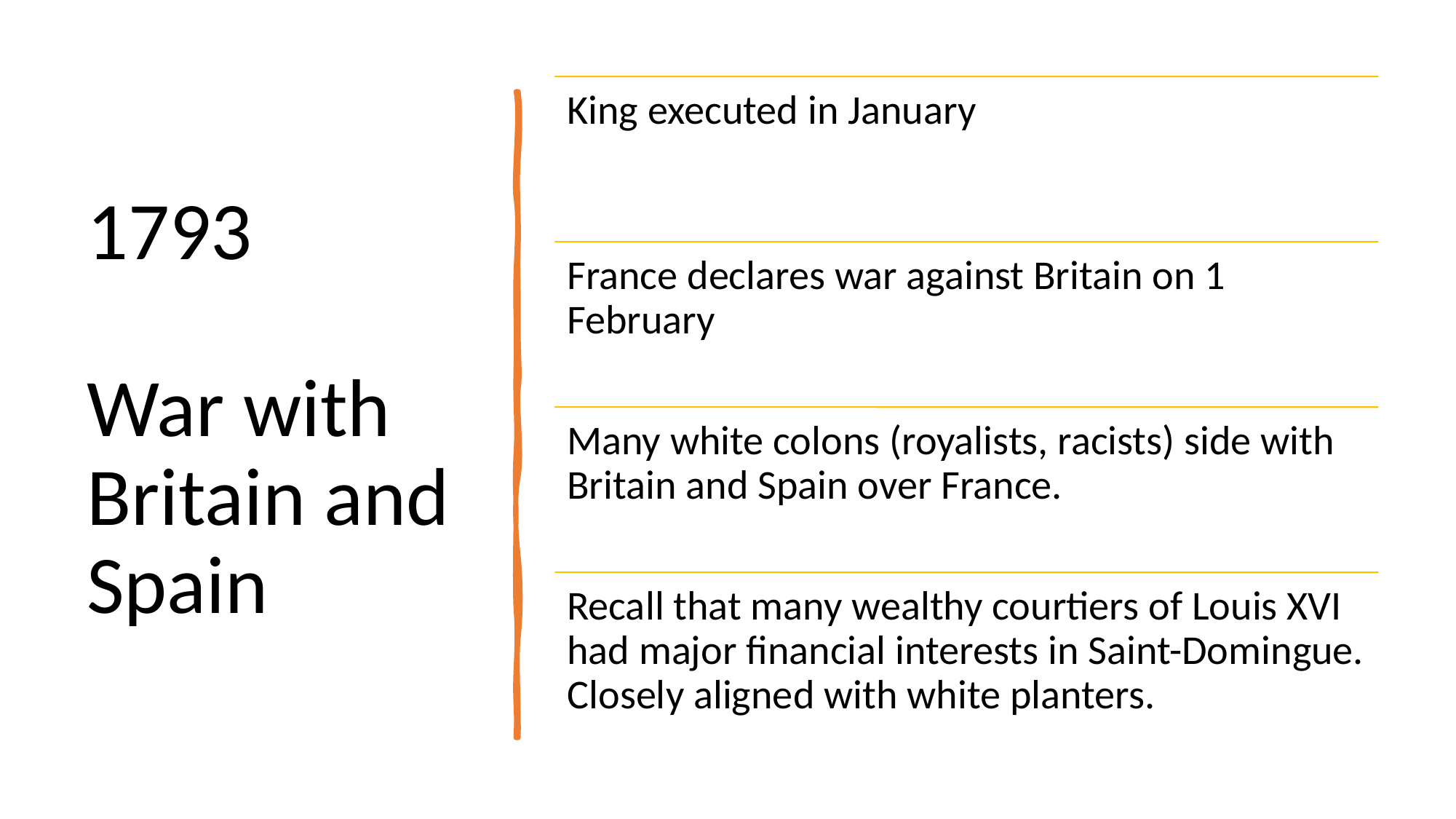

King executed in January
France declares war against Britain on 1 February
Many white colons (royalists, racists) side with Britain and Spain over France.
Recall that many wealthy courtiers of Louis XVI had major financial interests in Saint-Domingue. Closely aligned with white planters.
# 1793 War with Britain and Spain